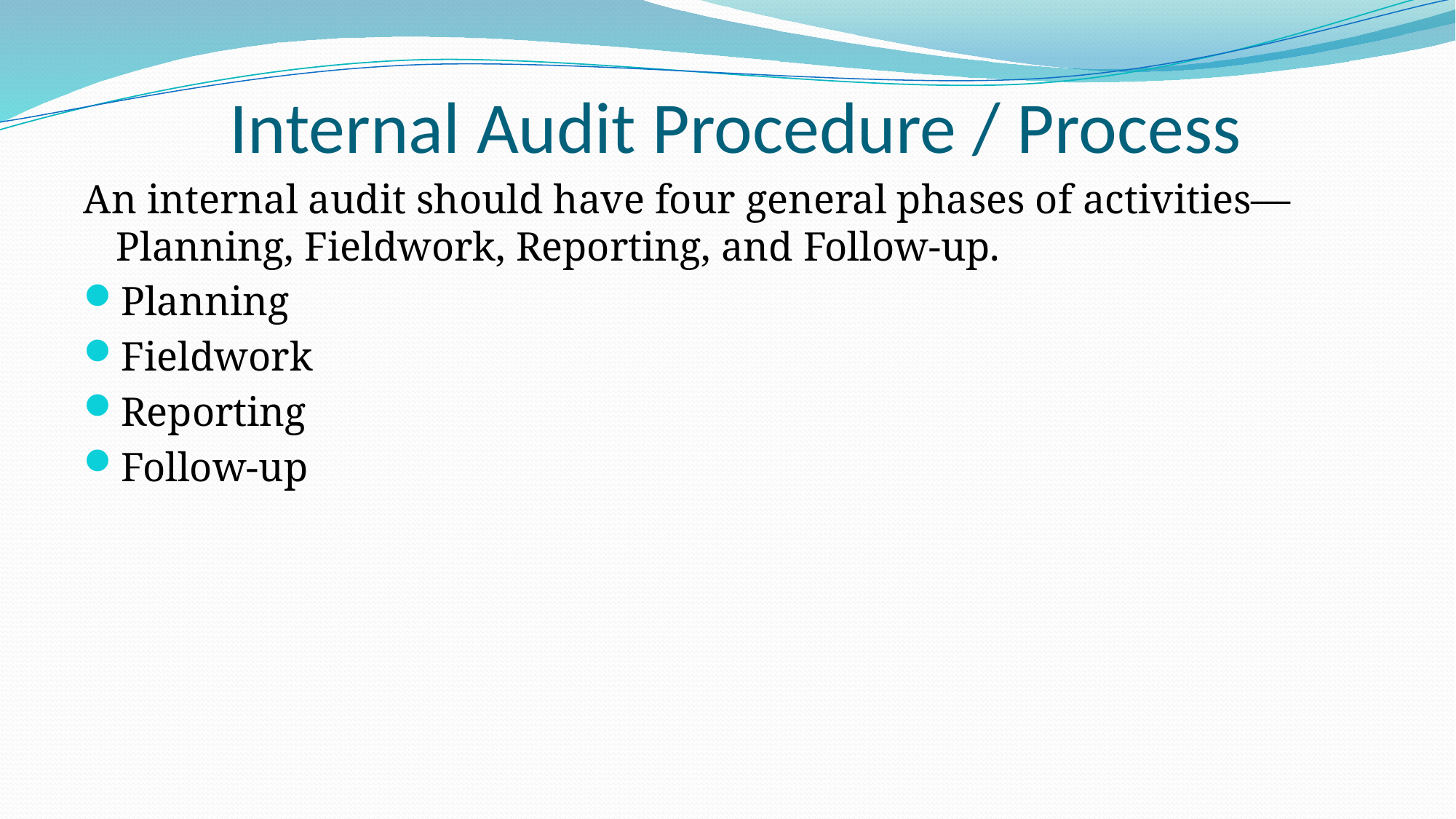

# Internal Audit Procedure / Process
An internal audit should have four general phases of activities—Planning, Fieldwork, Reporting, and Follow-up.
Planning
Fieldwork
Reporting
Follow-up